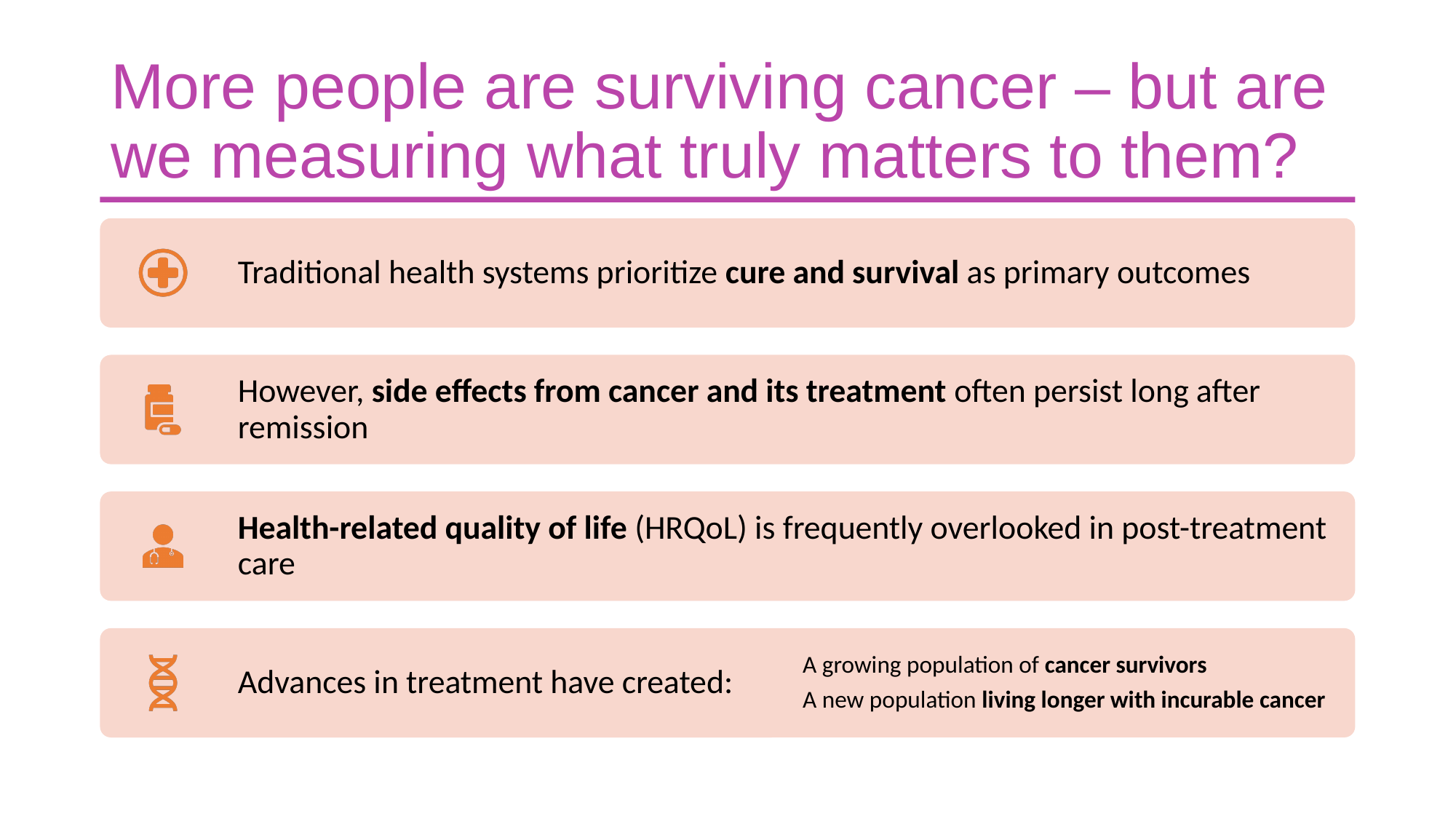

# More people are surviving cancer – but are we measuring what truly matters to them?
Traditional health systems prioritize cure and survival as primary outcomes
However, side effects from cancer and its treatment often persist long after remission
Health-related quality of life (HRQoL) is frequently overlooked in post-treatment care
Advances in treatment have created:
A growing population of cancer survivors
A new population living longer with incurable cancer